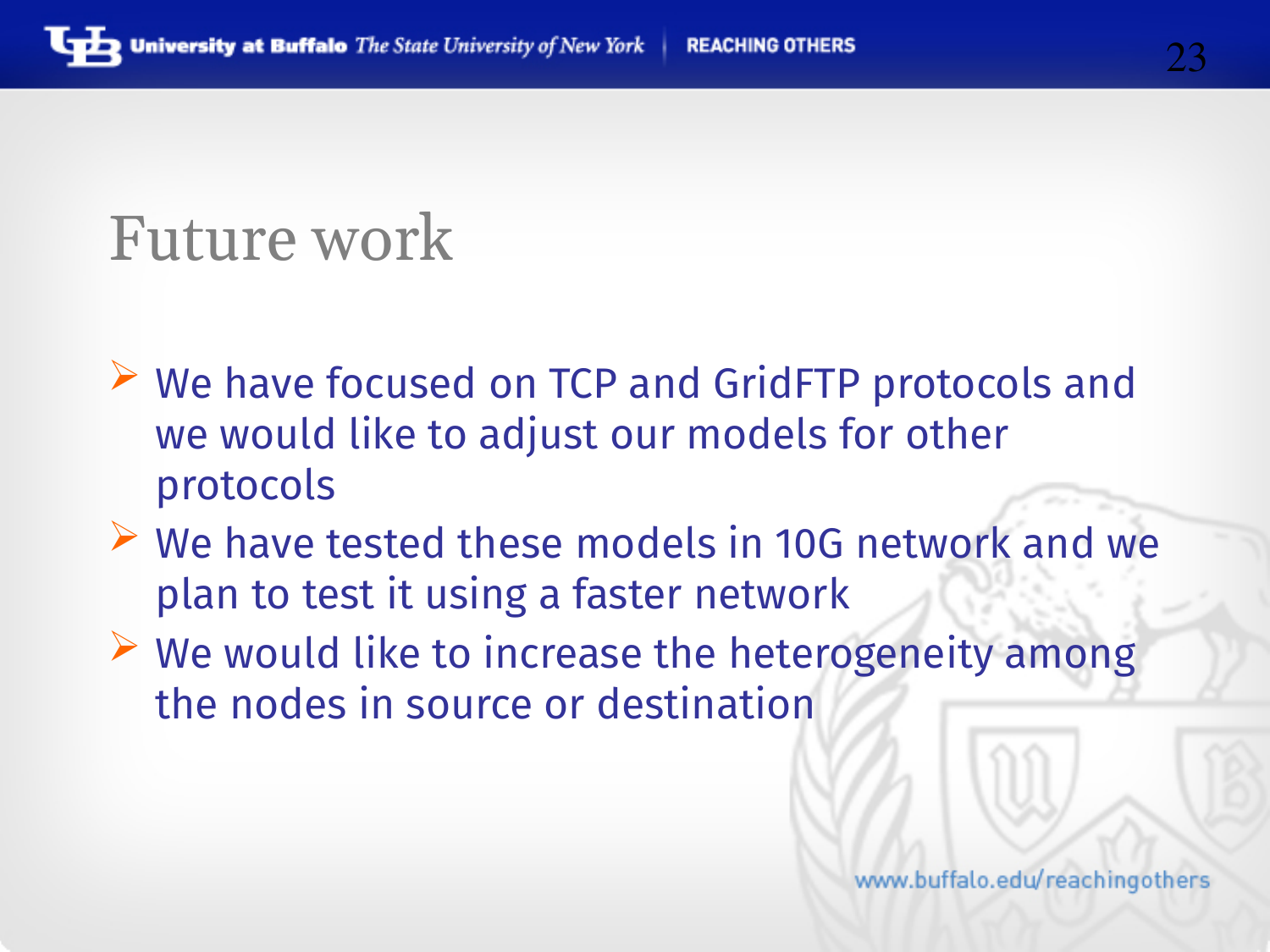

23
# Future work
We have focused on TCP and GridFTP protocols and we would like to adjust our models for other protocols
We have tested these models in 10G network and we plan to test it using a faster network
We would like to increase the heterogeneity among the nodes in source or destination